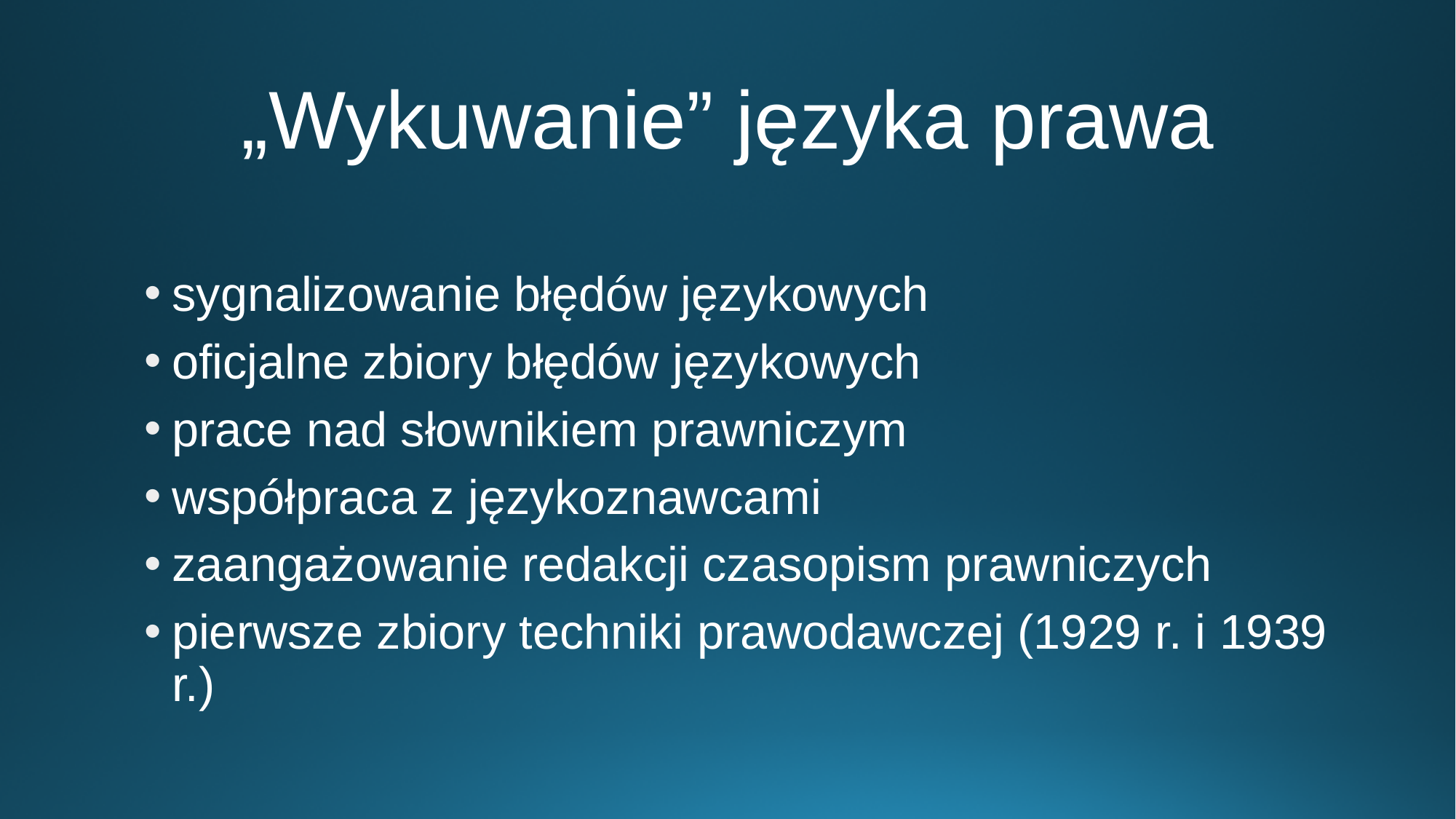

# „Wykuwanie” języka prawa
sygnalizowanie błędów językowych
oficjalne zbiory błędów językowych
prace nad słownikiem prawniczym
współpraca z językoznawcami
zaangażowanie redakcji czasopism prawniczych
pierwsze zbiory techniki prawodawczej (1929 r. i 1939 r.)